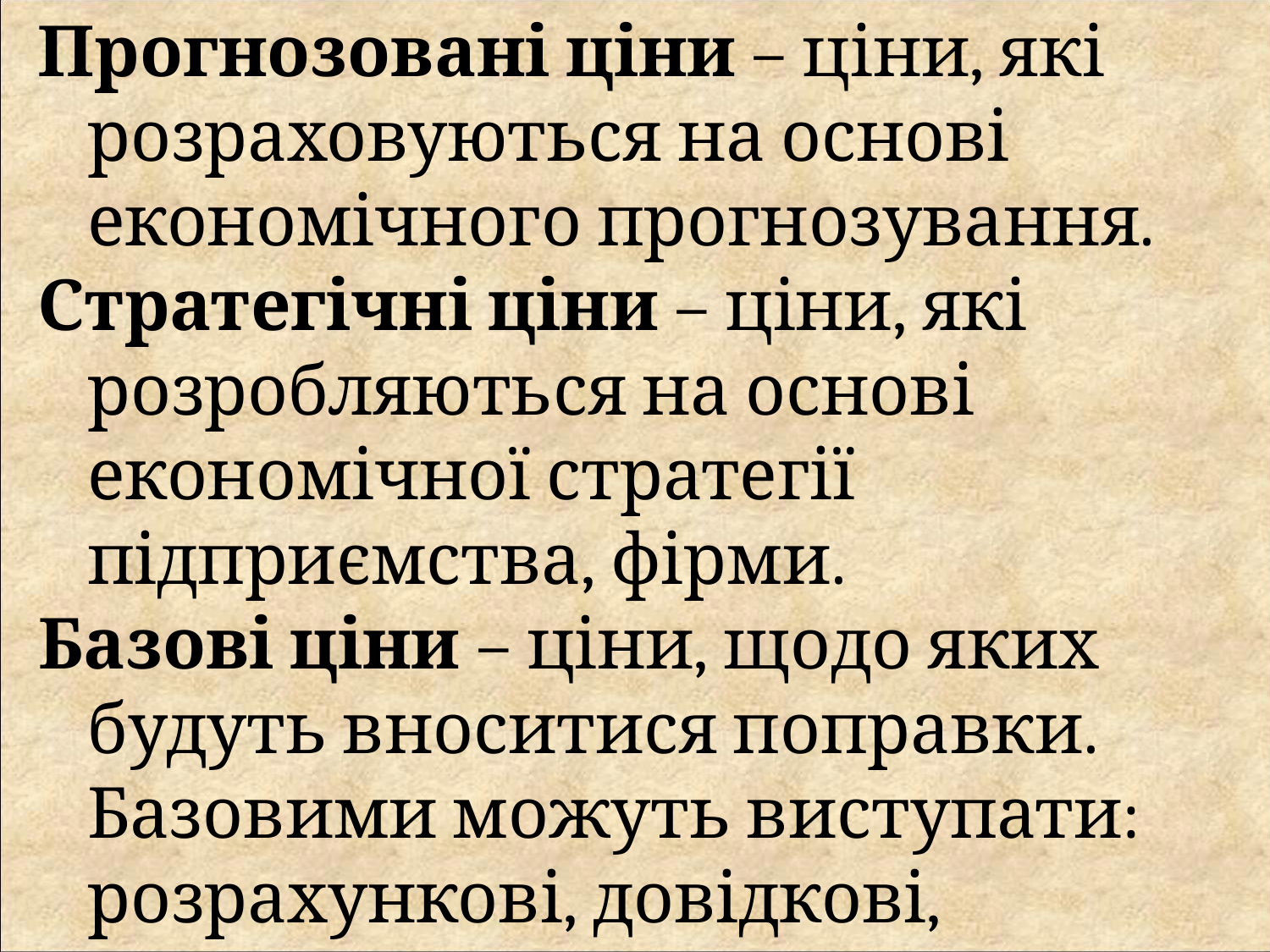

Прогнозовані ціни – ціни, які розраховуються на основі економічного прогнозування.
Стратегічні ціни – ціни, які розробляються на основі економічної стратегії підприємства, фірми.
Базові ціни – ціни, щодо яких будуть вноситися поправки. Базовими можуть виступати: розрахункові, довідкові, прейскурантні ціни.